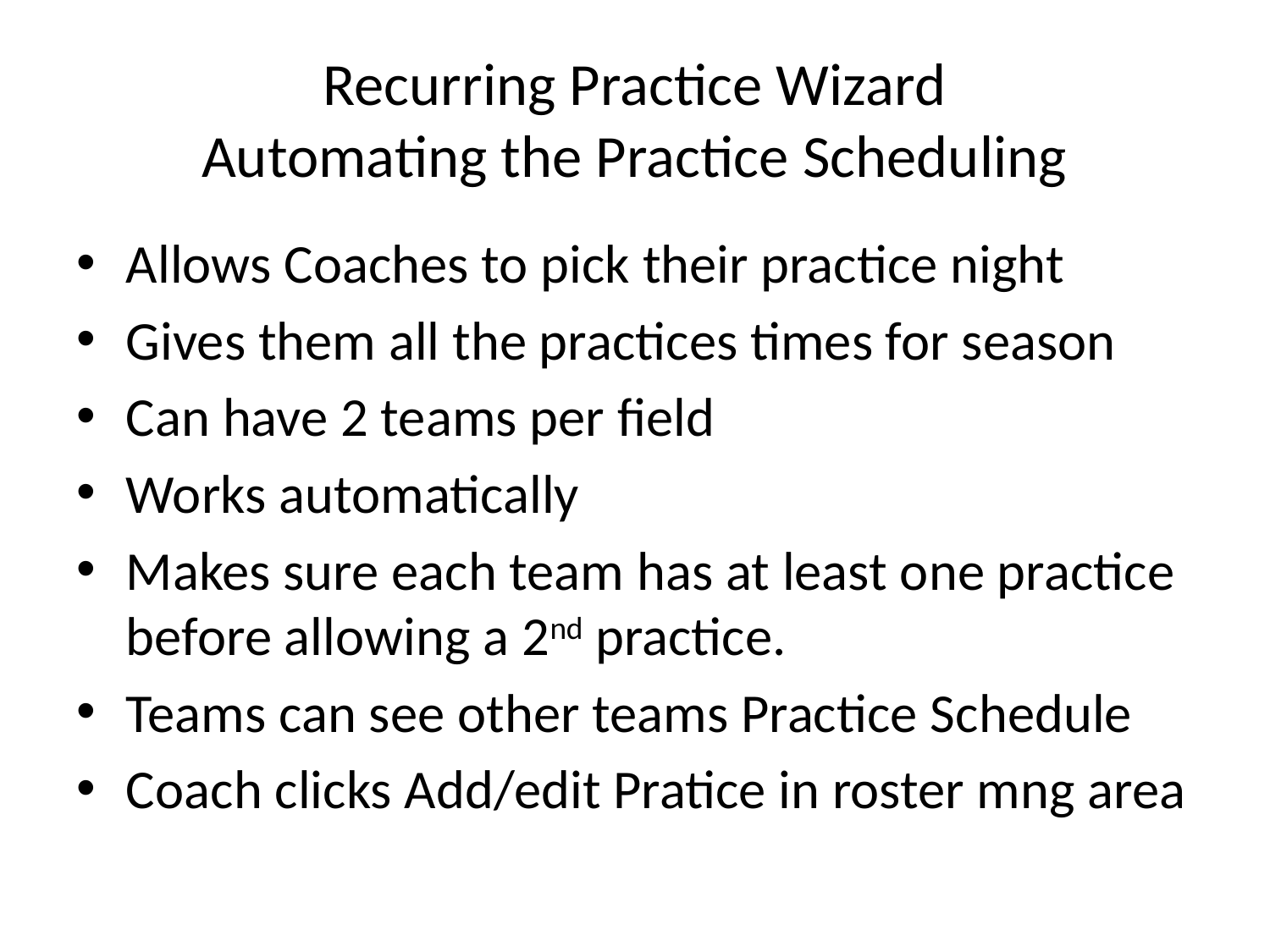

# Recurring Practice Wizard Automating the Practice Scheduling
Allows Coaches to pick their practice night
Gives them all the practices times for season
Can have 2 teams per field
Works automatically
Makes sure each team has at least one practice before allowing a 2nd practice.
Teams can see other teams Practice Schedule
Coach clicks Add/edit Pratice in roster mng area